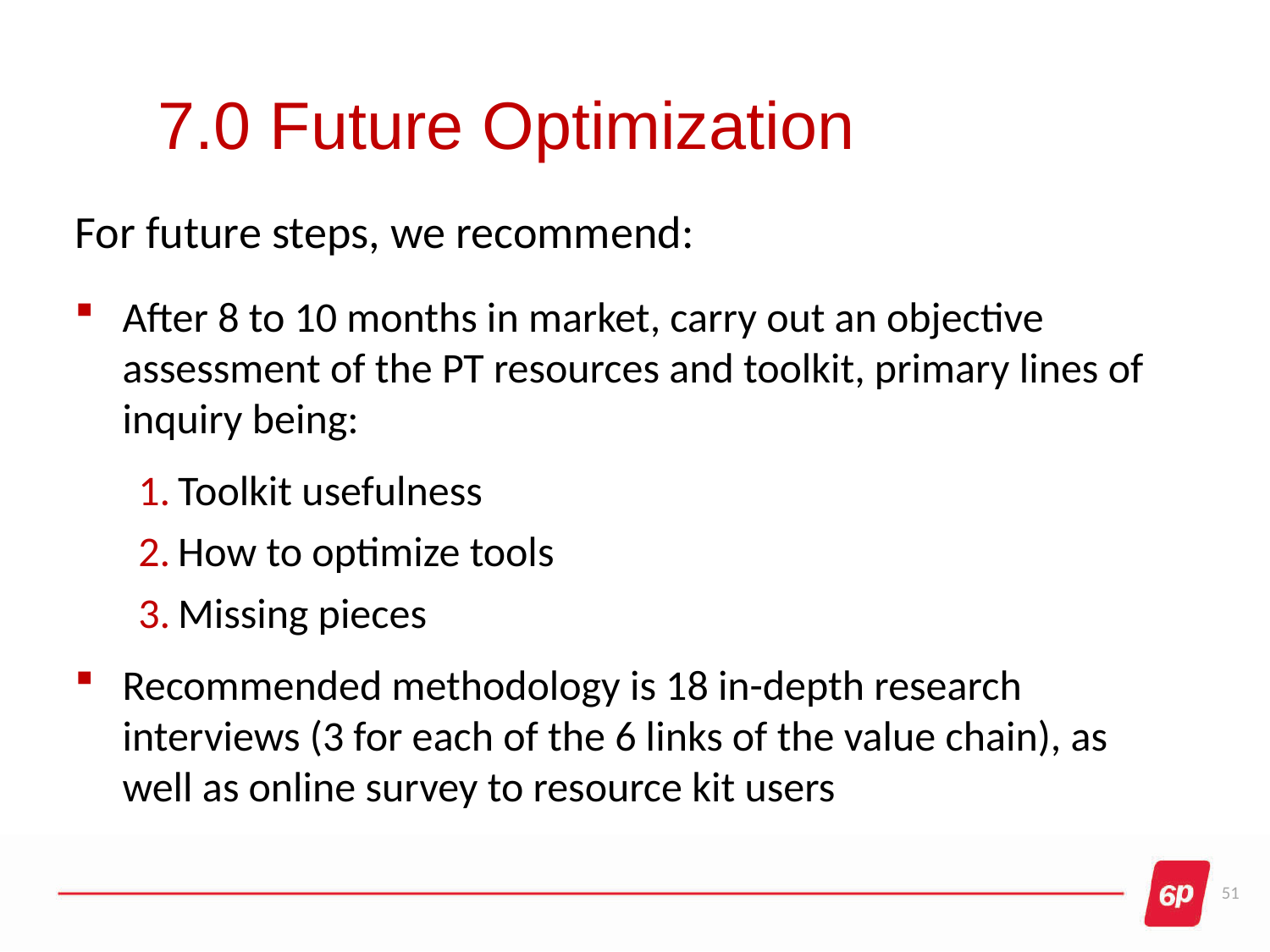

# 7.0 Future Optimization
For future steps, we recommend:
After 8 to 10 months in market, carry out an objective assessment of the PT resources and toolkit, primary lines of inquiry being:
Toolkit usefulness
How to optimize tools
Missing pieces
Recommended methodology is 18 in-depth research interviews (3 for each of the 6 links of the value chain), as well as online survey to resource kit users

51